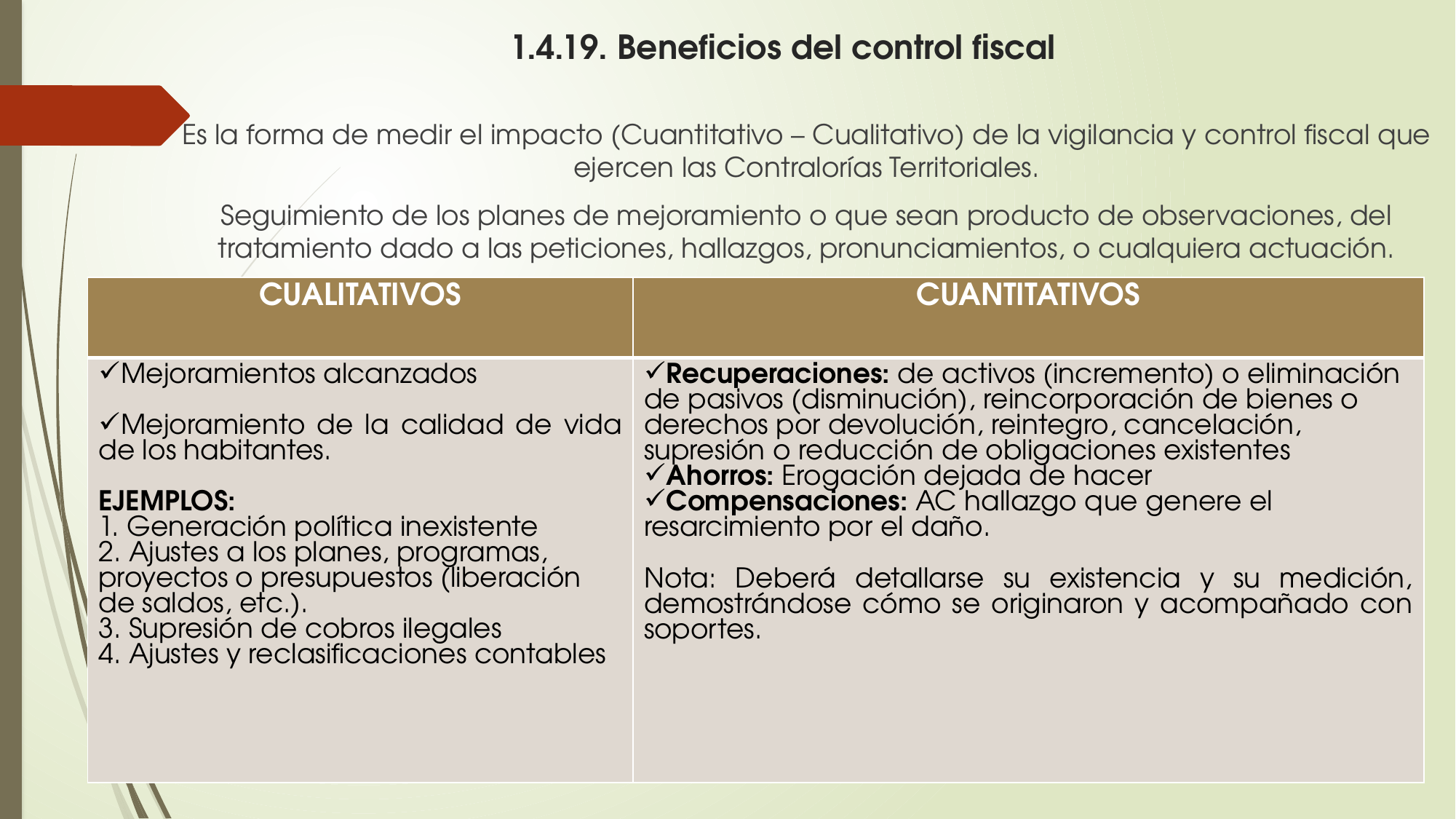

# 1.4.19. Beneficios del control fiscal
Es la forma de medir el impacto (Cuantitativo – Cualitativo) de la vigilancia y control fiscal que ejercen las Contralorías Territoriales.
Seguimiento de los planes de mejoramiento o que sean producto de observaciones, del tratamiento dado a las peticiones, hallazgos, pronunciamientos, o cualquiera actuación.

| CUALITATIVOS | CUANTITATIVOS |
| --- | --- |
| Mejoramientos alcanzados Mejoramiento de la calidad de vida de los habitantes. EJEMPLOS: 1. Generación política inexistente 2. Ajustes a los planes, programas, proyectos o presupuestos (liberación de saldos, etc.). 3. Supresión de cobros ilegales 4. Ajustes y reclasificaciones contables | Recuperaciones: de activos (incremento) o eliminación de pasivos (disminución), reincorporación de bienes o derechos por devolución, reintegro, cancelación, supresión o reducción de obligaciones existentes Ahorros: Erogación dejada de hacer Compensaciones: AC hallazgo que genere el resarcimiento por el daño. Nota: Deberá detallarse su existencia y su medición, demostrándose cómo se originaron y acompañado con soportes. |